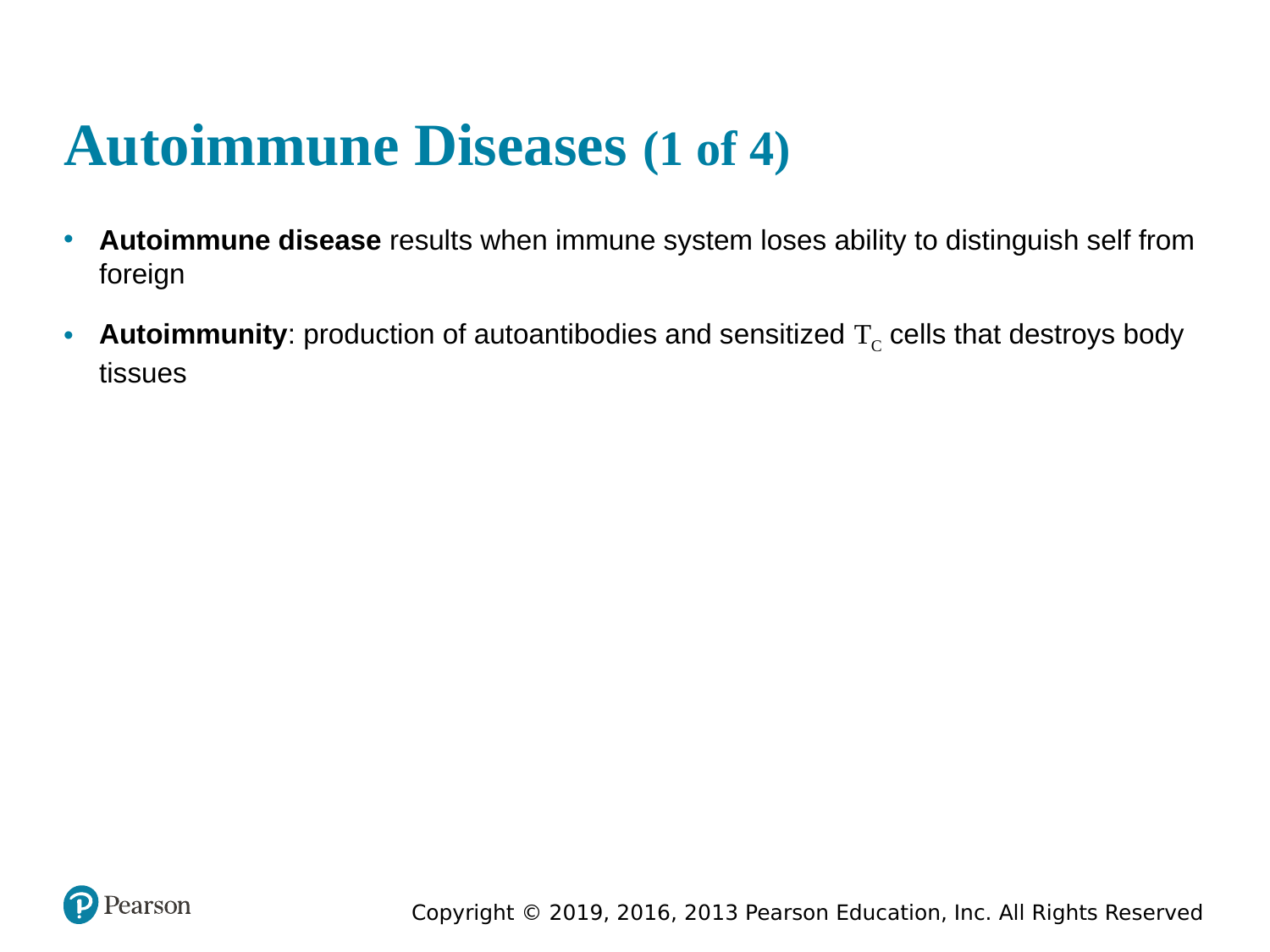

# Autoimmune Diseases (1 of 4)
Autoimmune disease results when immune system loses ability to distinguish self from foreign
Autoimmunity: production of autoantibodies and sensitized TC cells that destroys body tissues